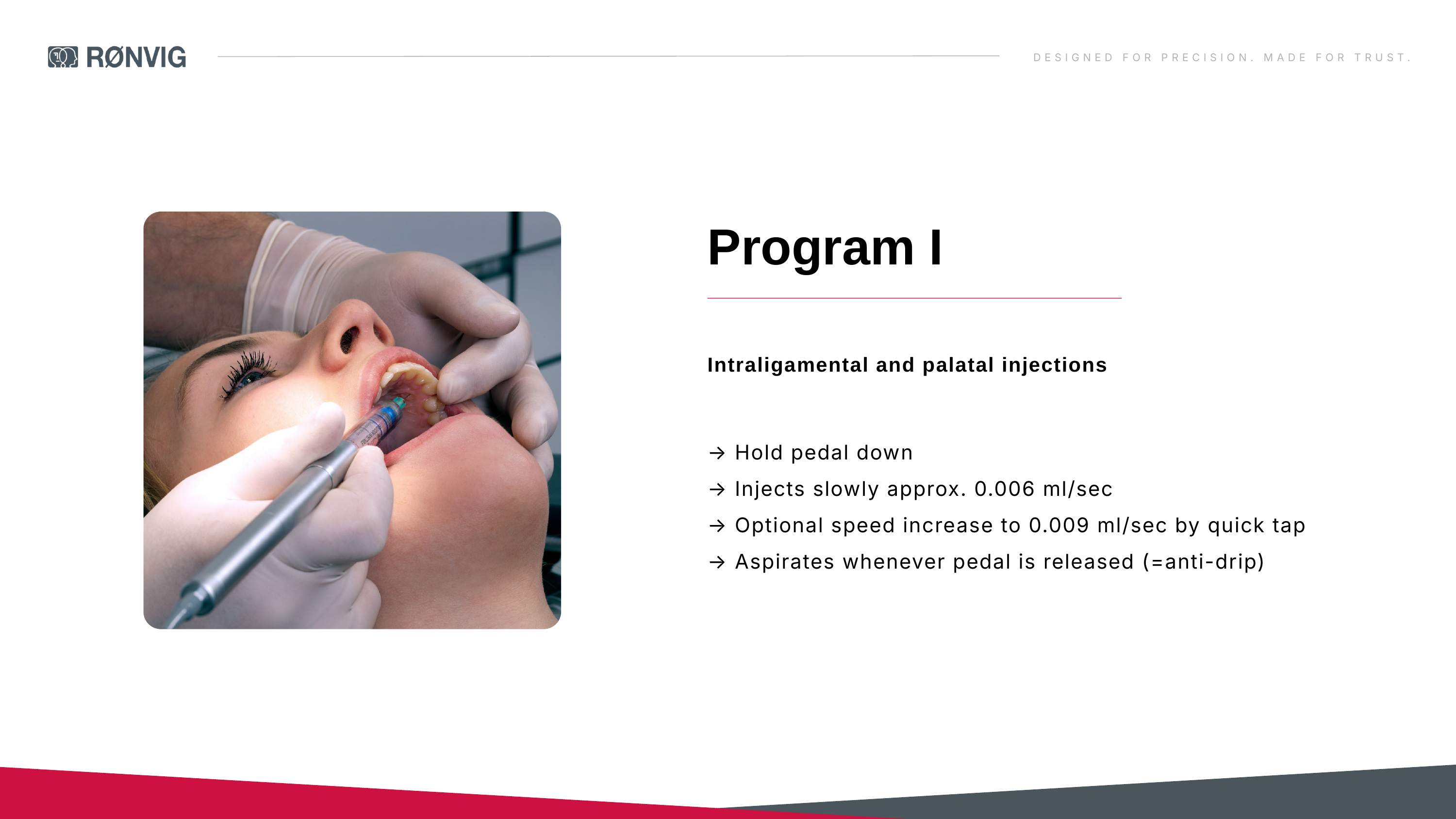

DESIGNED FOR PRECISION. MADE FOR TRUST.

Program I

Intraligamental and palatal injections
→ Hold pedal down
→ Injects slowly approx. 0.006 ml/sec
→ Optional speed increase to 0.009 ml/sec by quick tap
→ Aspirates whenever pedal is released (=anti-drip)